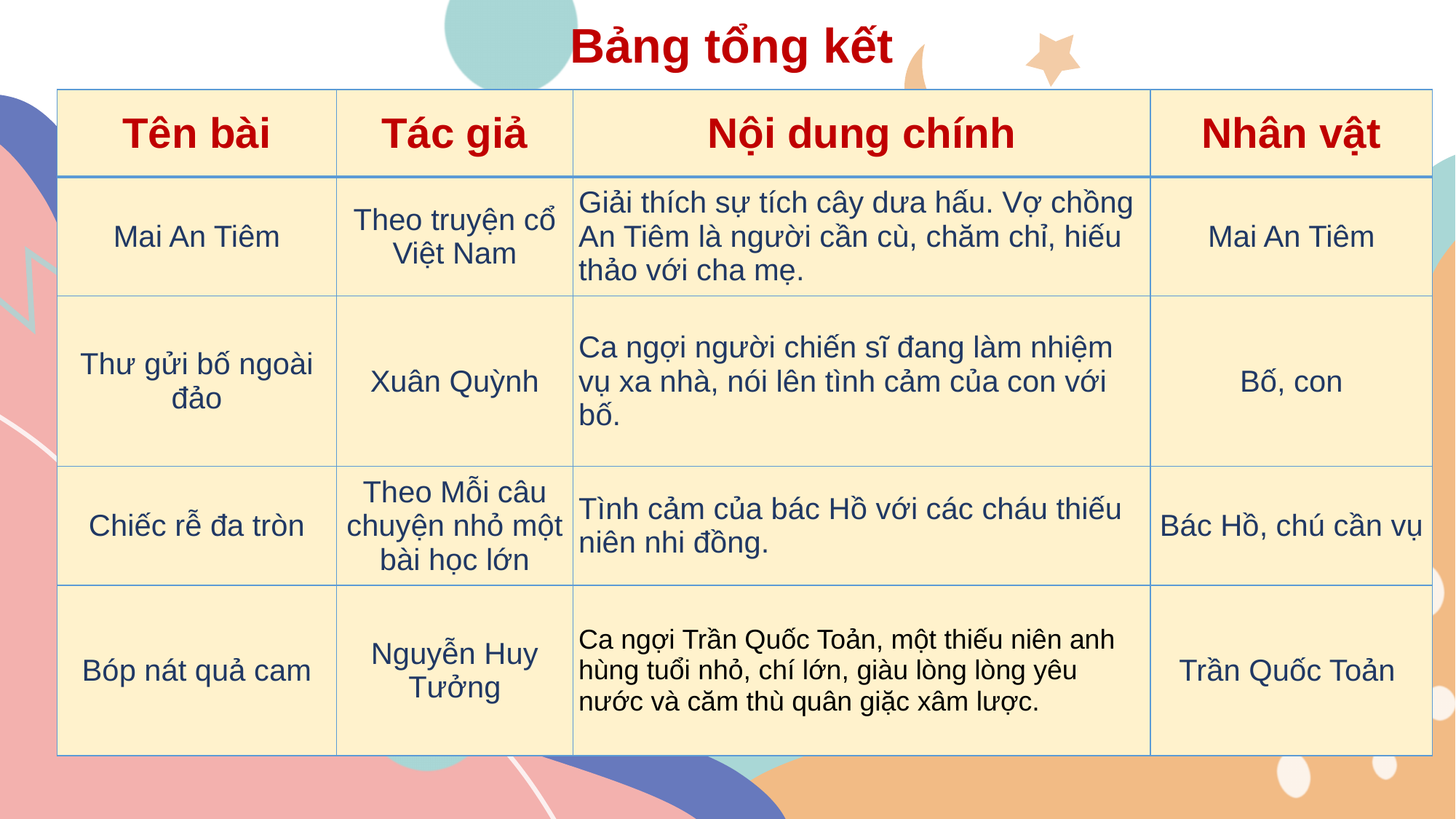

Bảng tổng kết

| Tên bài | Tác giả | Nội dung chính | Nhân vật |
| --- | --- | --- | --- |
| Mai An Tiêm | Theo truyện cổ Việt Nam | Giải thích sự tích cây dưa hấu. Vợ chồng An Tiêm là người cần cù, chăm chỉ, hiếu thảo với cha mẹ. | Mai An Tiêm |
| Thư gửi bố ngoài đảo | Xuân Quỳnh | Ca ngợi người chiến sĩ đang làm nhiệm vụ xa nhà, nói lên tình cảm của con với bố. | Bố, con |
| Chiếc rễ đa tròn | Theo Mỗi câu chuyện nhỏ một bài học lớn | Tình cảm của bác Hồ với các cháu thiếu niên nhi đồng. | Bác Hồ, chú cần vụ |
| Bóp nát quả cam | Nguyễn Huy Tưởng | Ca ngợi Trần Quốc Toản, một thiếu niên anh hùng tuổi nhỏ, chí lớn, giàu lòng lòng yêu nước và căm thù quân giặc xâm lược. | Trần Quốc Toản |